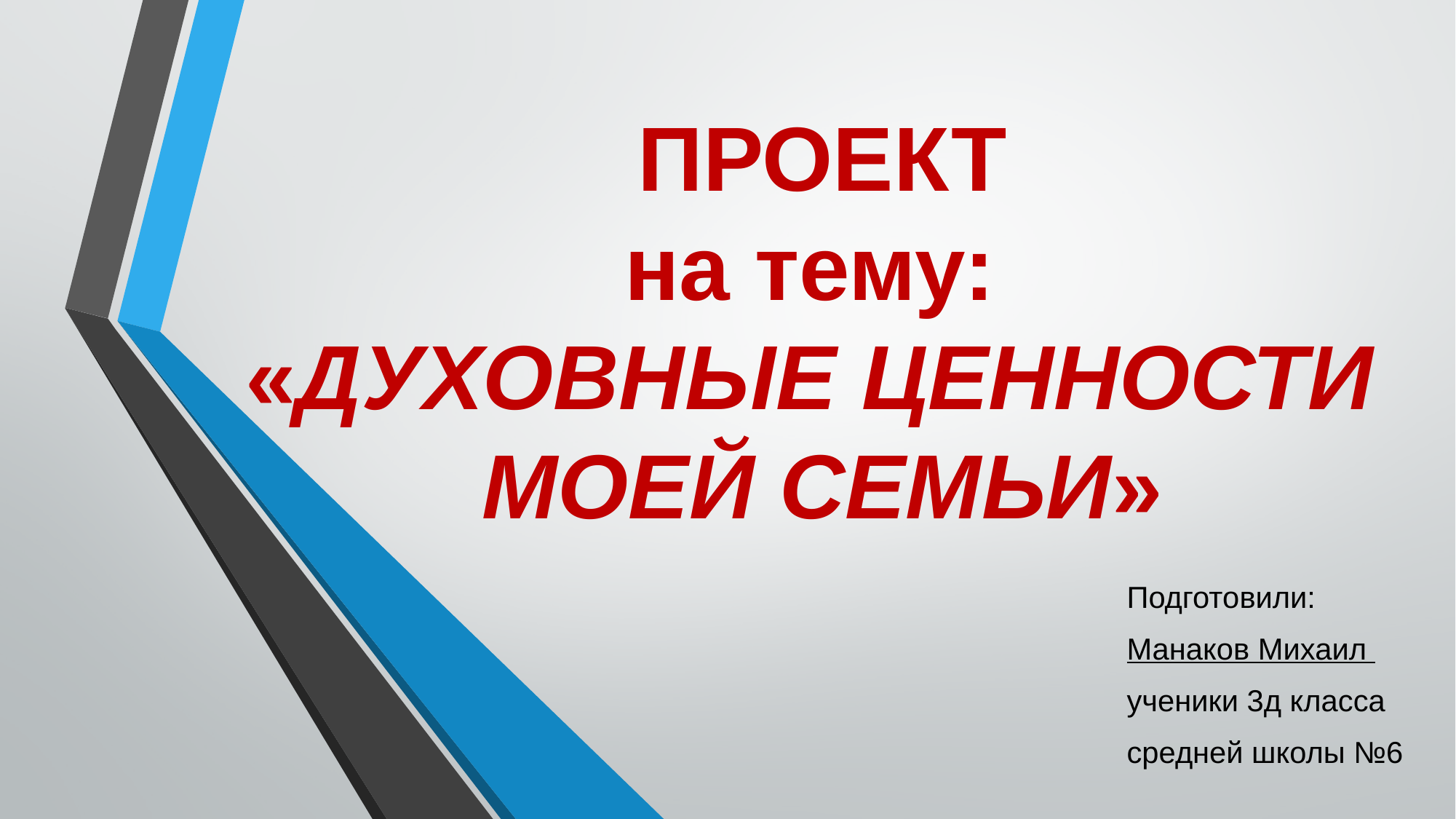

# ПРОЕКТ на тему: «ДУХОВНЫЕ ЦЕННОСТИ МОЕЙ СЕМЬИ»
Подготовили:
Манаков Михаил
ученики 3д класса
средней школы №6